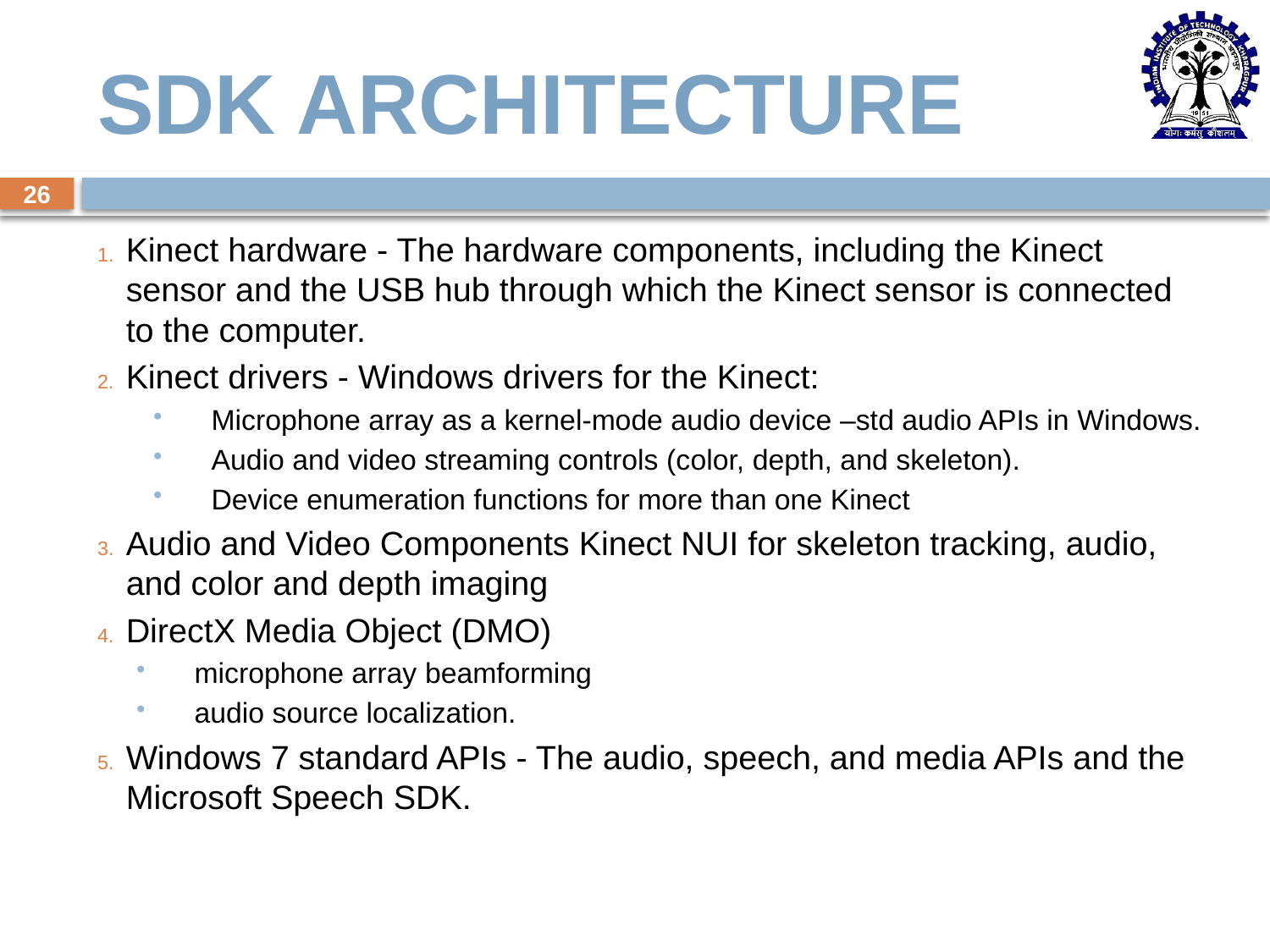

# SDK Architecture
26
Kinect hardware - The hardware components, including the Kinect sensor and the USB hub through which the Kinect sensor is connected to the computer.
Kinect drivers - Windows drivers for the Kinect:
Microphone array as a kernel-mode audio device –std audio APIs in Windows.
Audio and video streaming controls (color, depth, and skeleton).
Device enumeration functions for more than one Kinect
Audio and Video Components Kinect NUI for skeleton tracking, audio, and color and depth imaging
DirectX Media Object (DMO)
microphone array beamforming
audio source localization.
Windows 7 standard APIs - The audio, speech, and media APIs and the Microsoft Speech SDK.